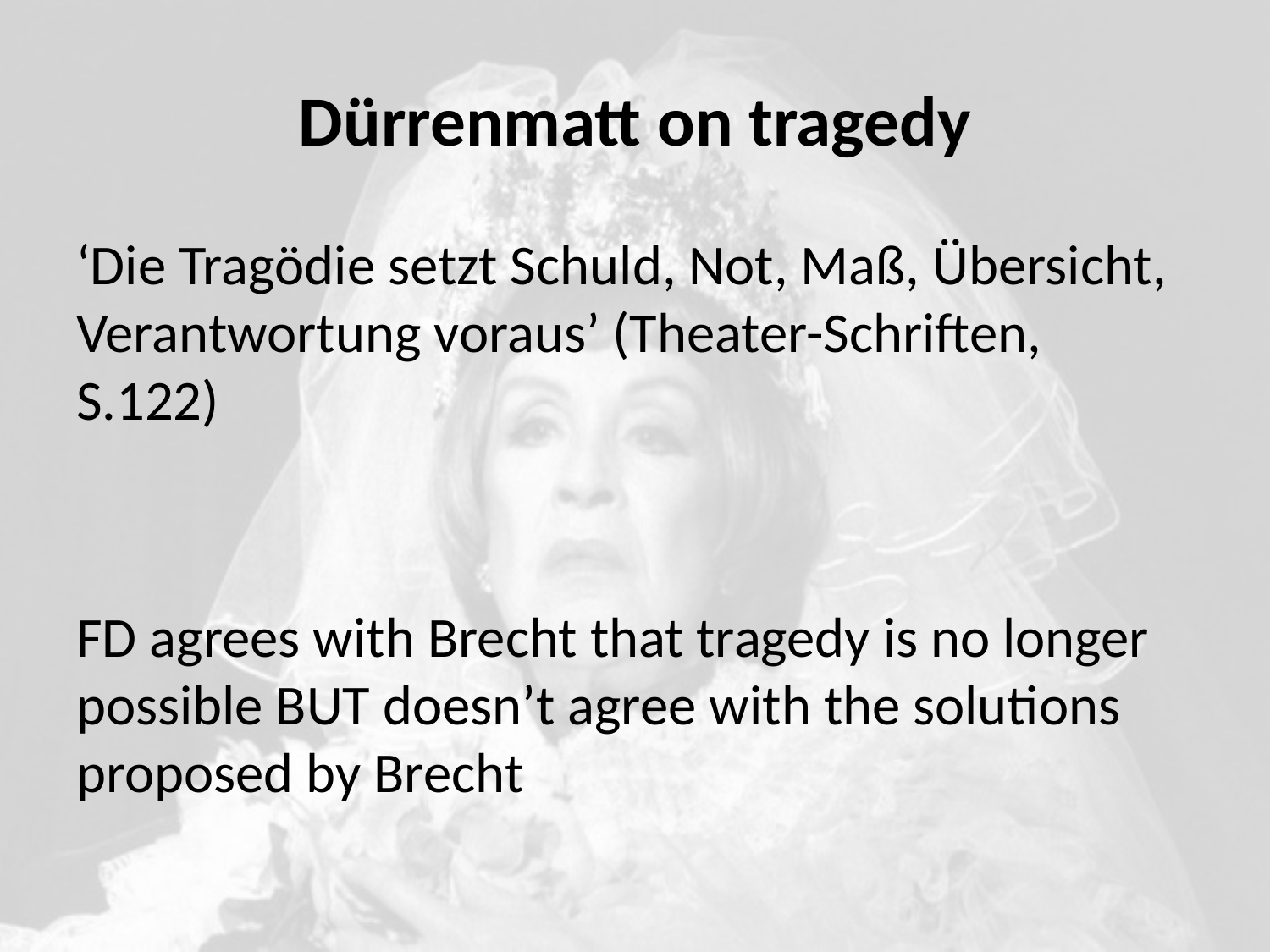

# Dürrenmatt on tragedy
‘Die Tragödie setzt Schuld, Not, Maß, Übersicht, Verantwortung voraus’ (Theater-Schriften, S.122)

FD agrees with Brecht that tragedy is no longer possible BUT doesn’t agree with the solutions proposed by Brecht